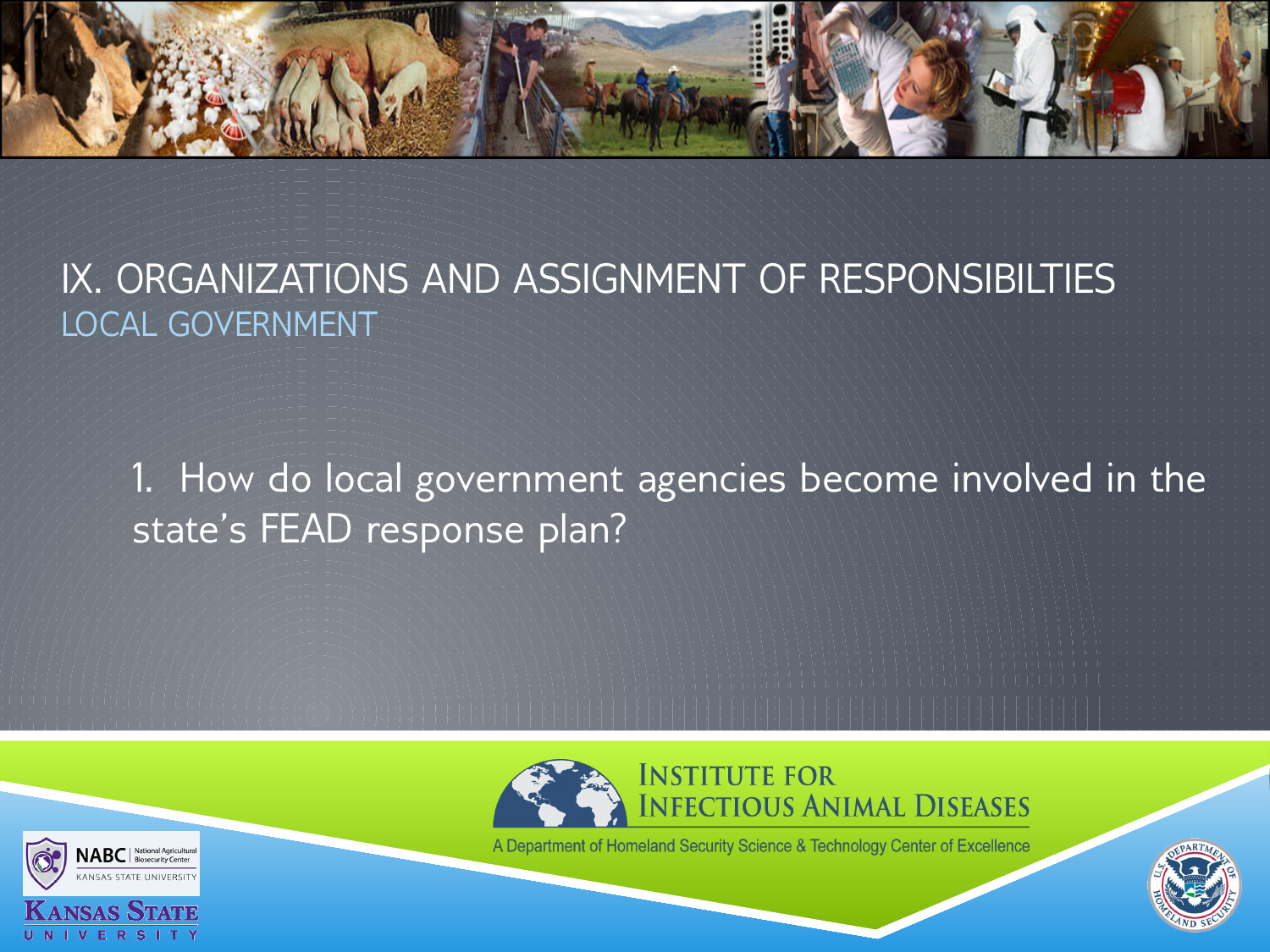

# IX. ORGANIZATIONS AND ASSIGNMENT OF RESPONSIBILTIES Local government
1.  How do local government agencies become involved in the state’s FEAD response plan?